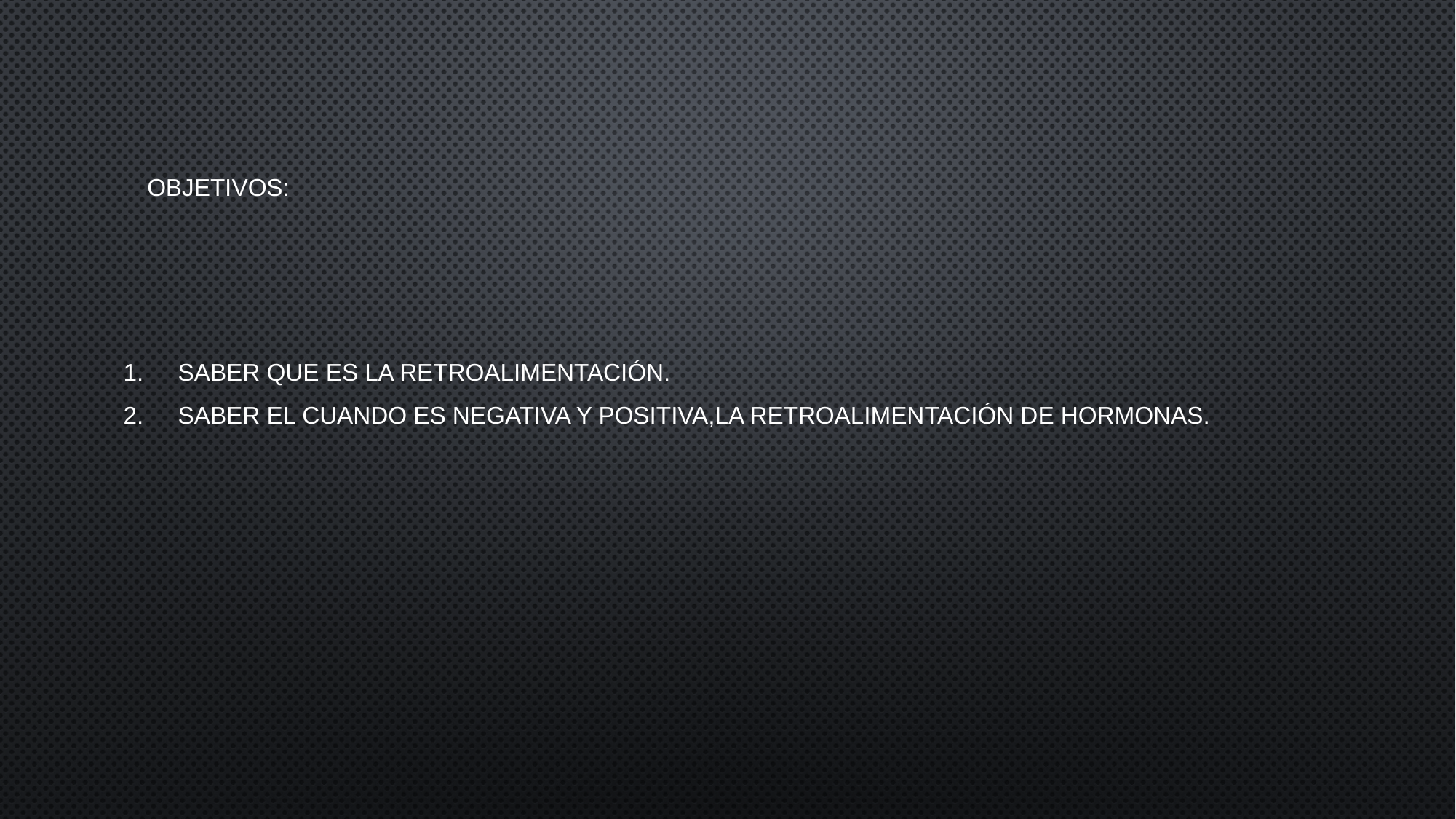

# OBJETIVOS:
Saber que es la retroalimentación.
Saber el cuando es negativa y positiva,la retroalimentación de hormonas.